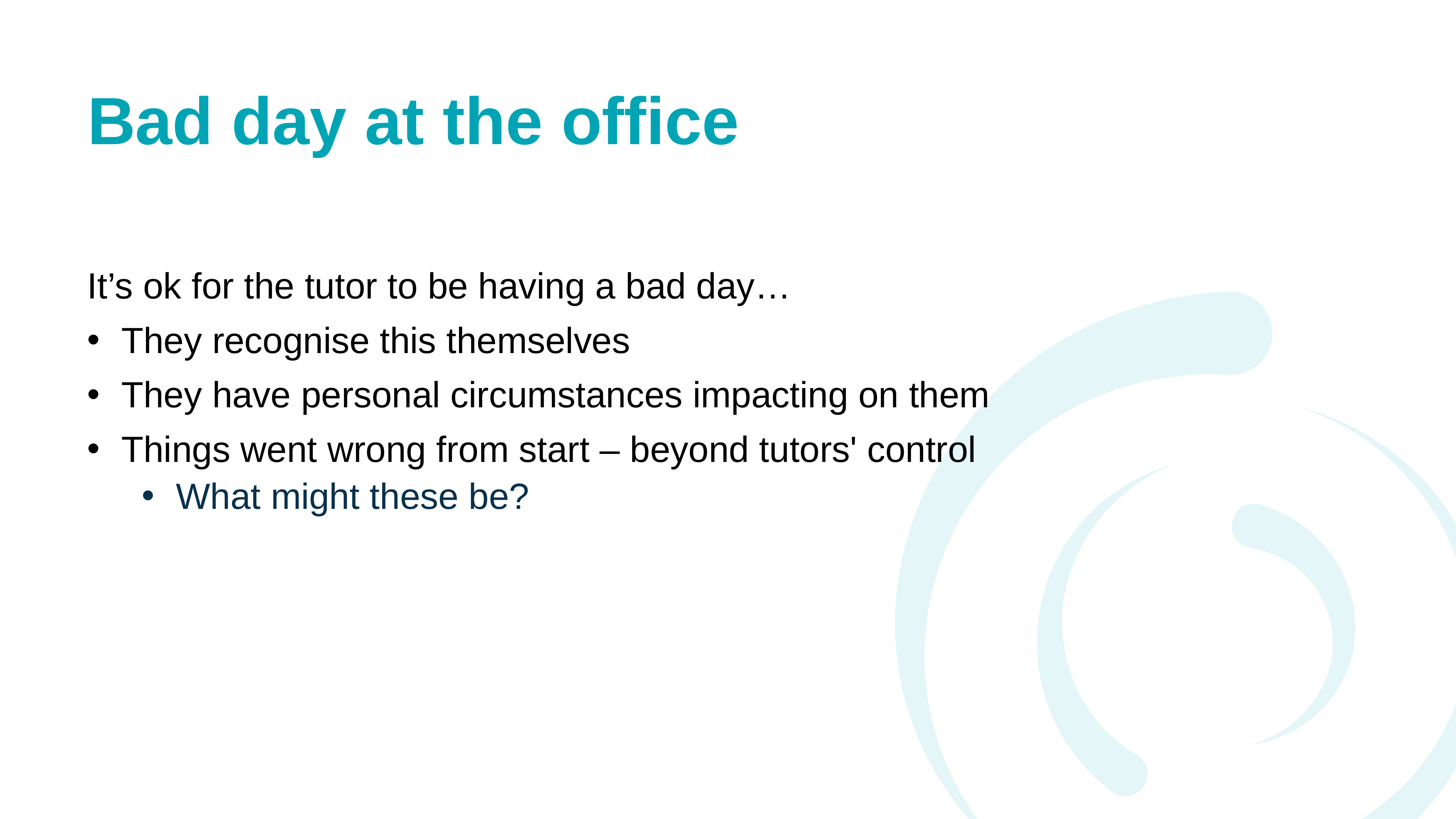

# Bad day at the office
It’s ok for the tutor to be having a bad day…
They recognise this themselves
They have personal circumstances impacting on them
Things went wrong from start – beyond tutors' control
What might these be?